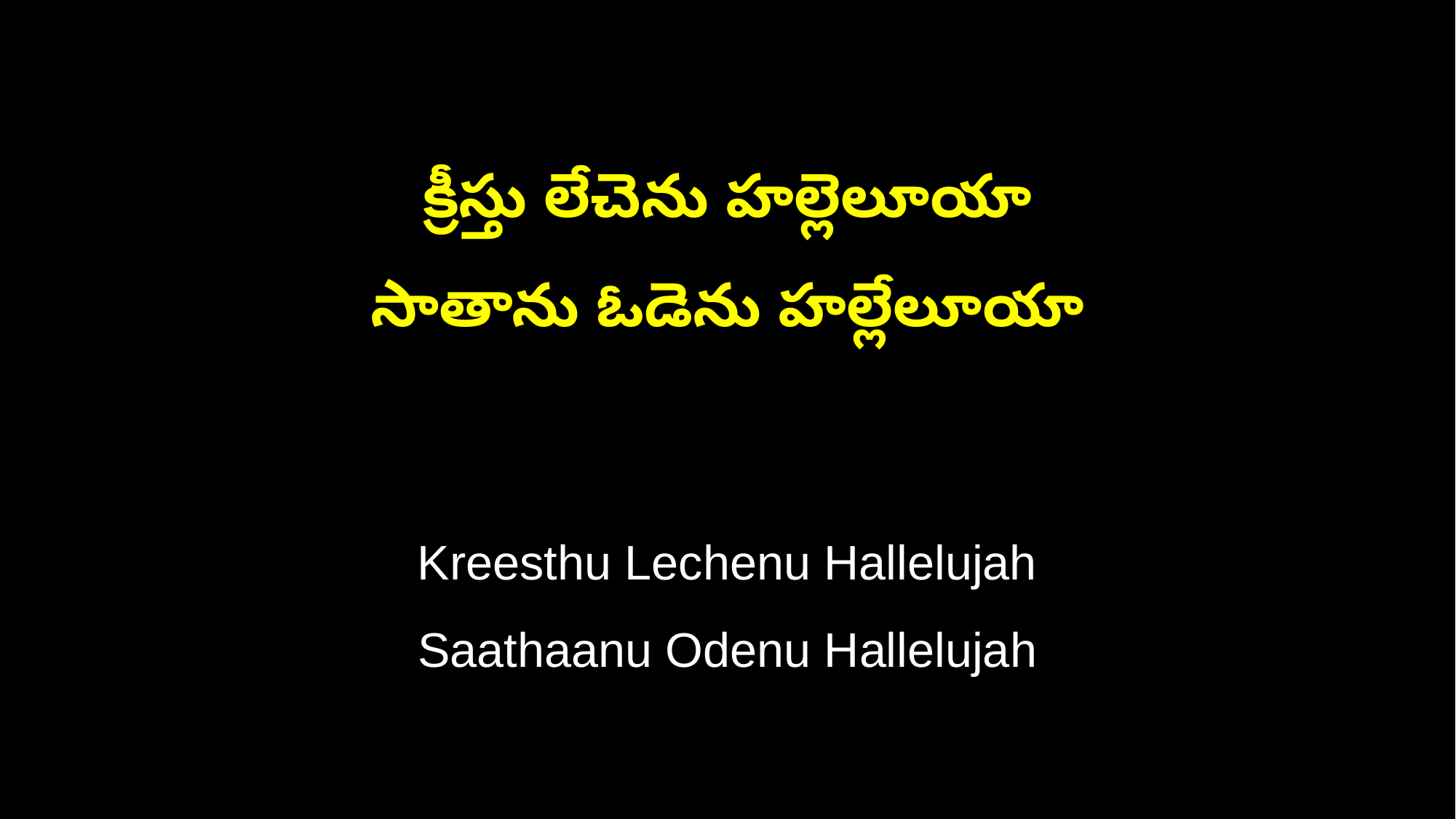

క్రీస్తు లేచెను హల్లెలూయా
సాతాను ఓడెను హల్లేలూయా
Kreesthu Lechenu Hallelujah
Saathaanu Odenu Hallelujah